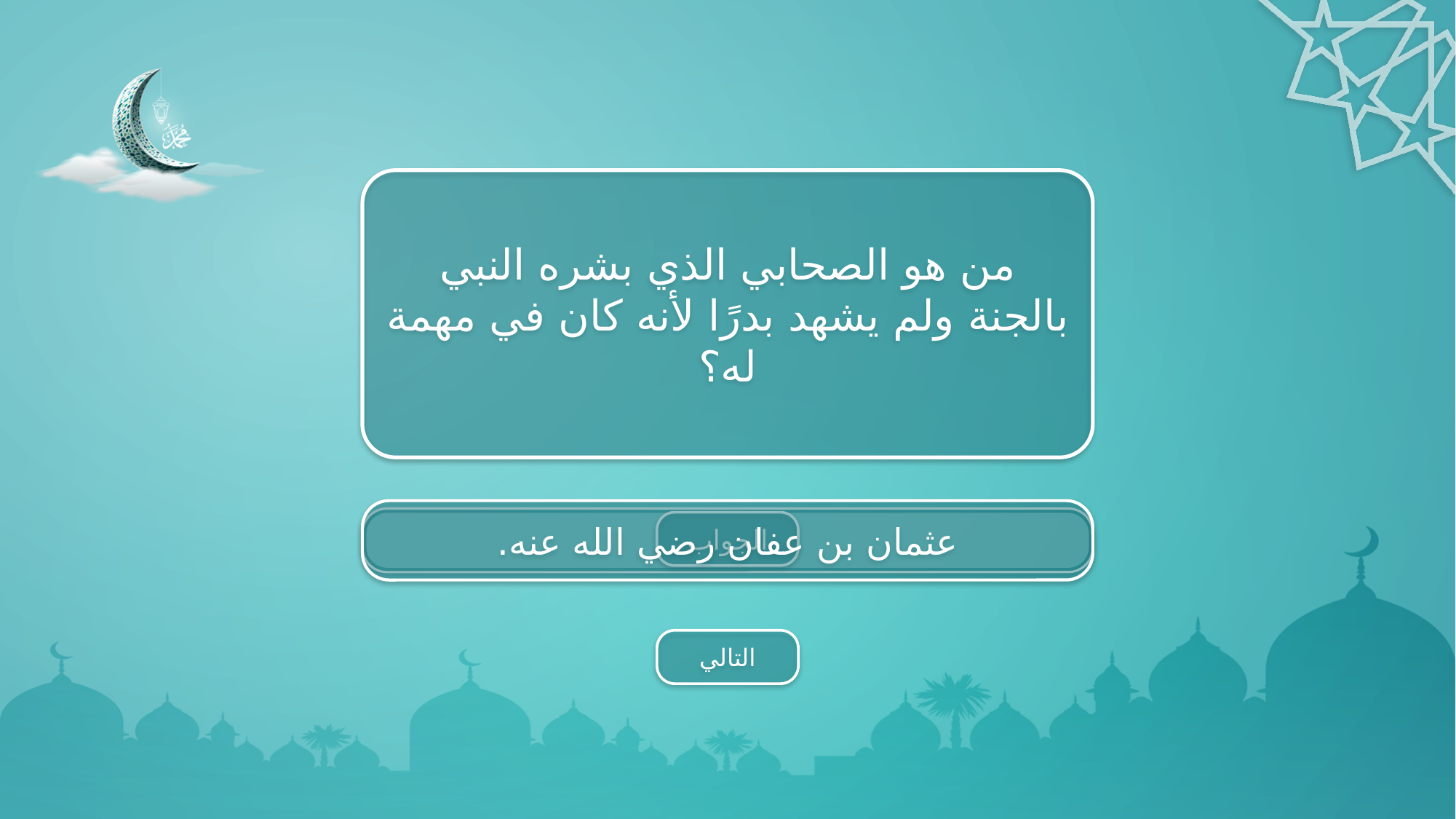

من هو الصحابي الذي بشره النبي بالجنة ولم يشهد بدرًا لأنه كان في مهمة له؟
عثمان بن عفان رضي الله عنه.

الجواب

التالي